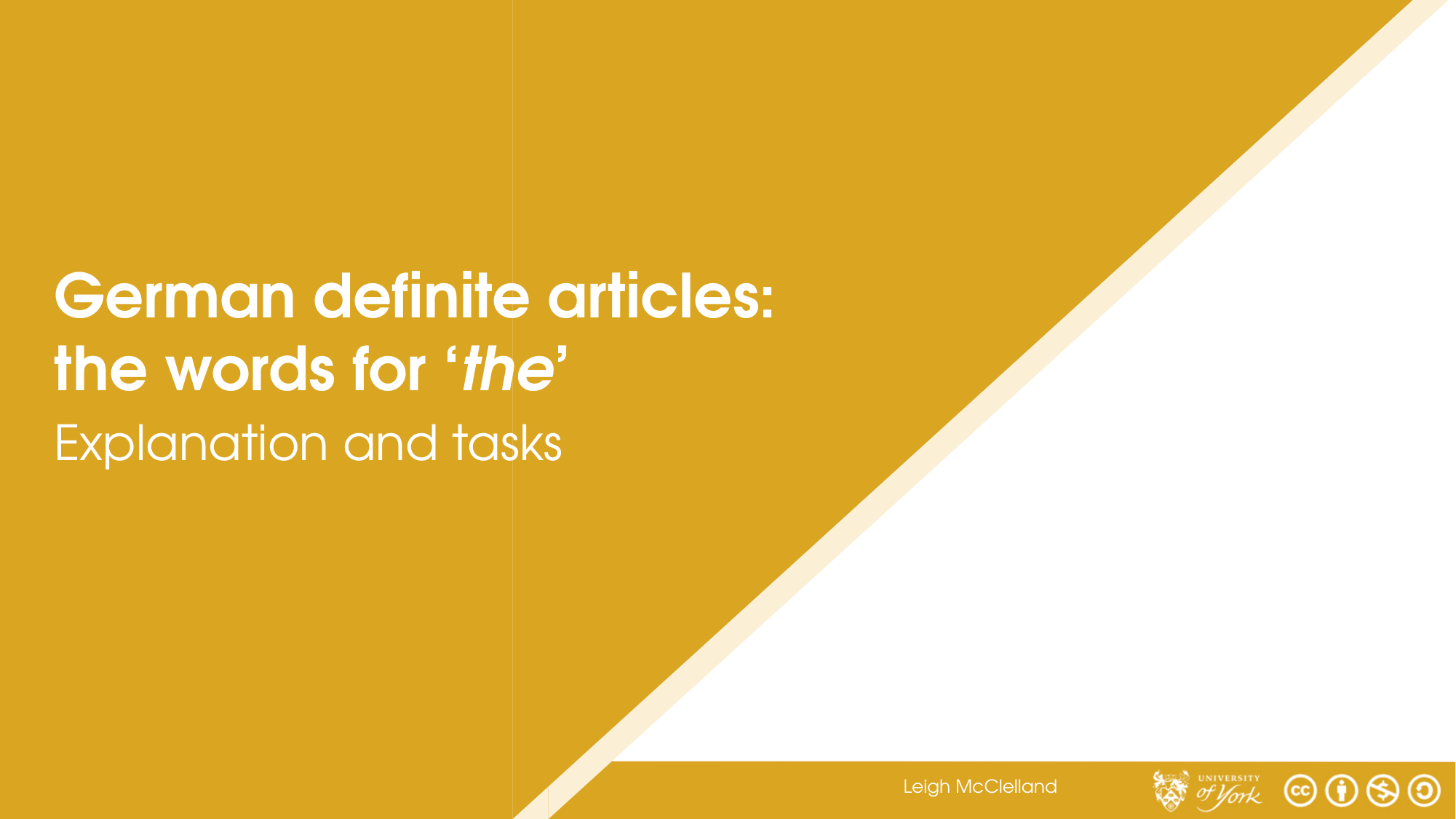

German definite articles: the words for ‘the’
Explanation and tasks
Leigh McClelland